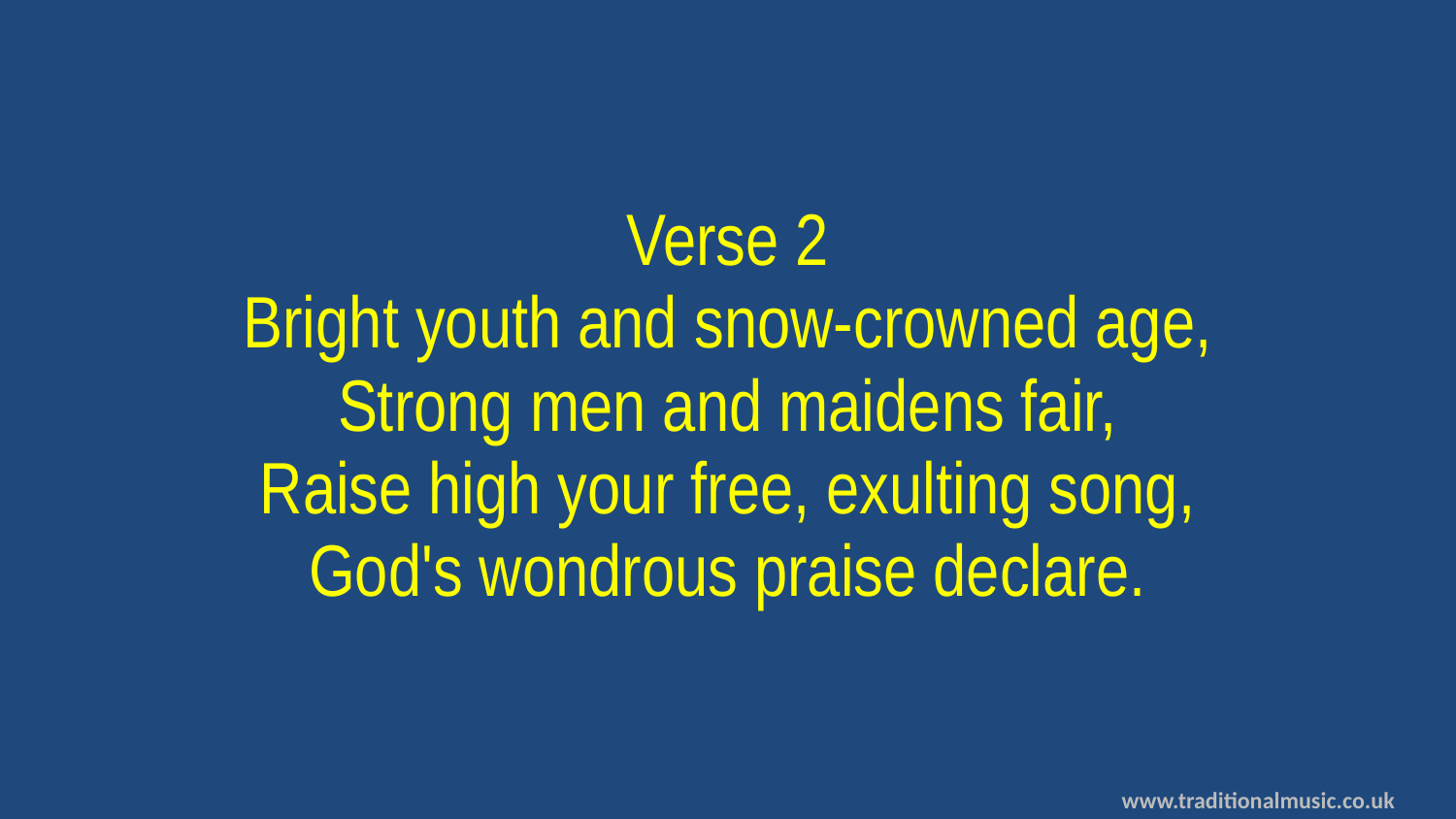

Verse 2
Bright youth and snow-crowned age,
Strong men and maidens fair,
Raise high your free, exulting song,
God's wondrous praise declare.